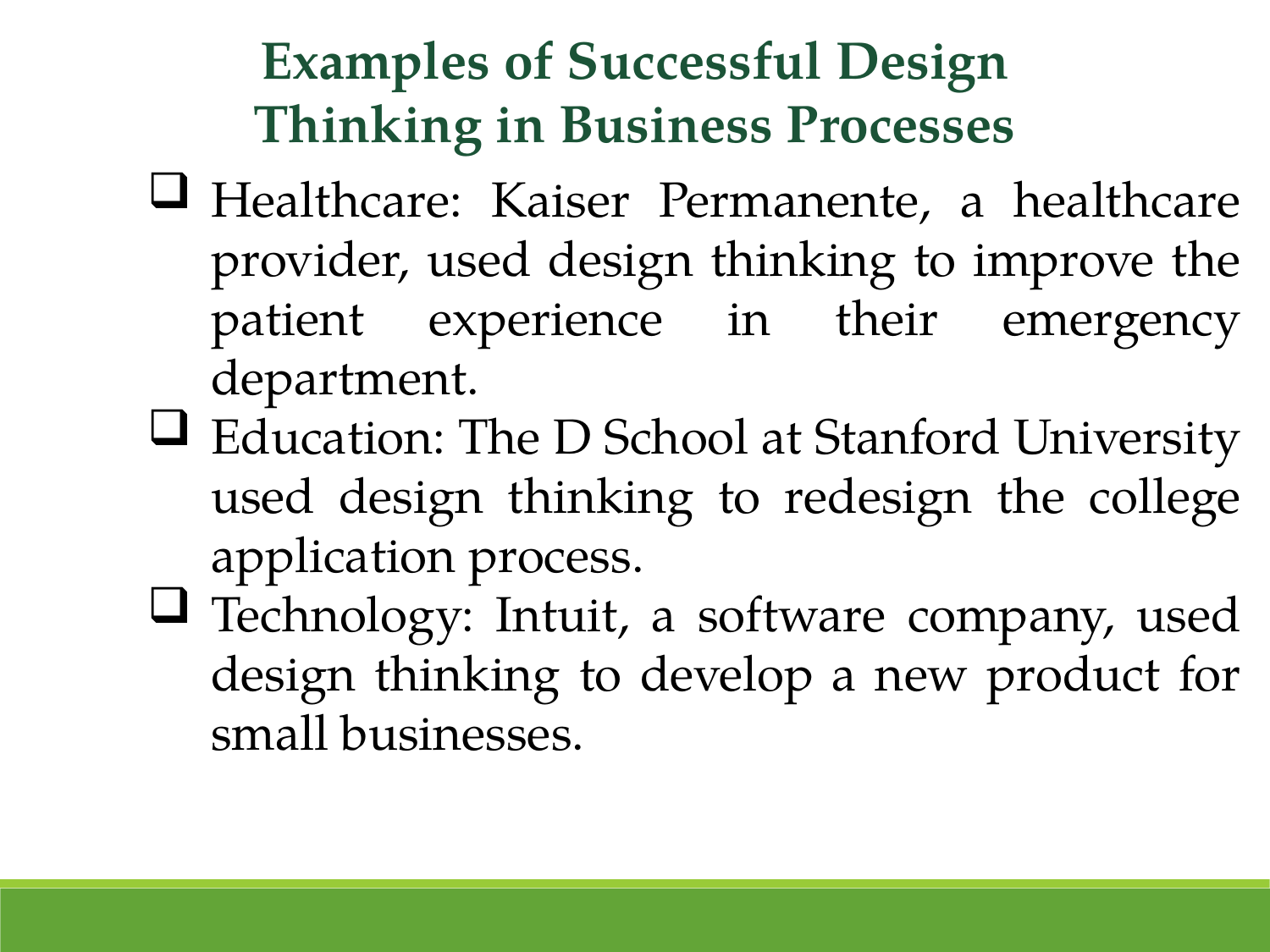

Examples of Successful Design Thinking in Business Processes
Healthcare: Kaiser Permanente, a healthcare provider, used design thinking to improve the patient experience in their emergency department.
Education: The D School at Stanford University used design thinking to redesign the college application process.
Technology: Intuit, a software company, used design thinking to develop a new product for small businesses.